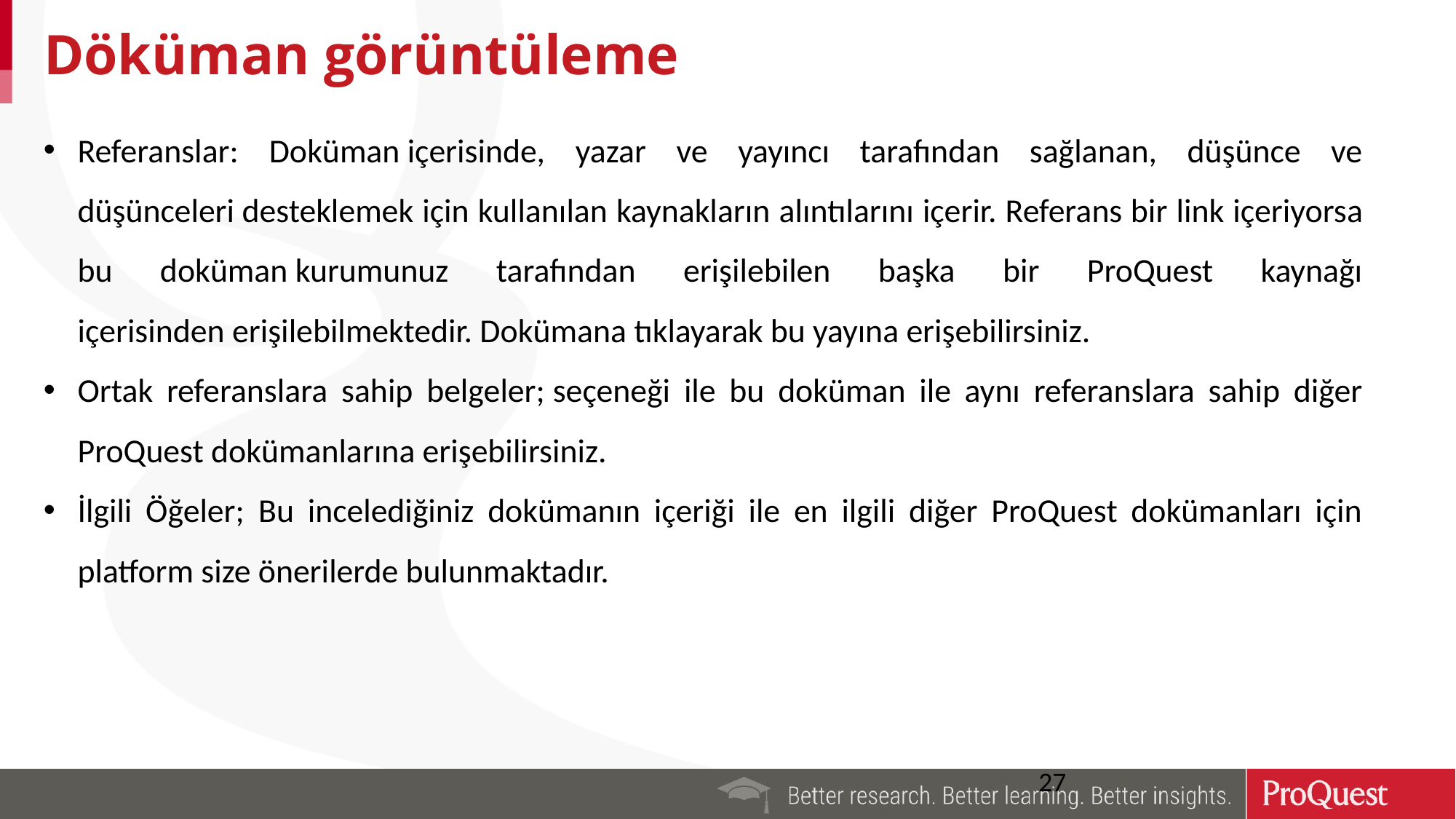

27
# Döküman görüntüleme
Referanslar: Doküman içerisinde, yazar ve yayıncı tarafından sağlanan, düşünce ve düşünceleri desteklemek için kullanılan kaynakların alıntılarını içerir. Referans bir link içeriyorsa bu doküman kurumunuz tarafından erişilebilen başka bir ProQuest kaynağı içerisinden erişilebilmektedir. Dokümana tıklayarak bu yayına erişebilirsiniz.
Ortak referanslara sahip belgeler; seçeneği ile bu doküman ile aynı referanslara sahip diğer ProQuest dokümanlarına erişebilirsiniz.
İlgili Öğeler; Bu incelediğiniz dokümanın içeriği ile en ilgili diğer ProQuest dokümanları için platform size önerilerde bulunmaktadır.